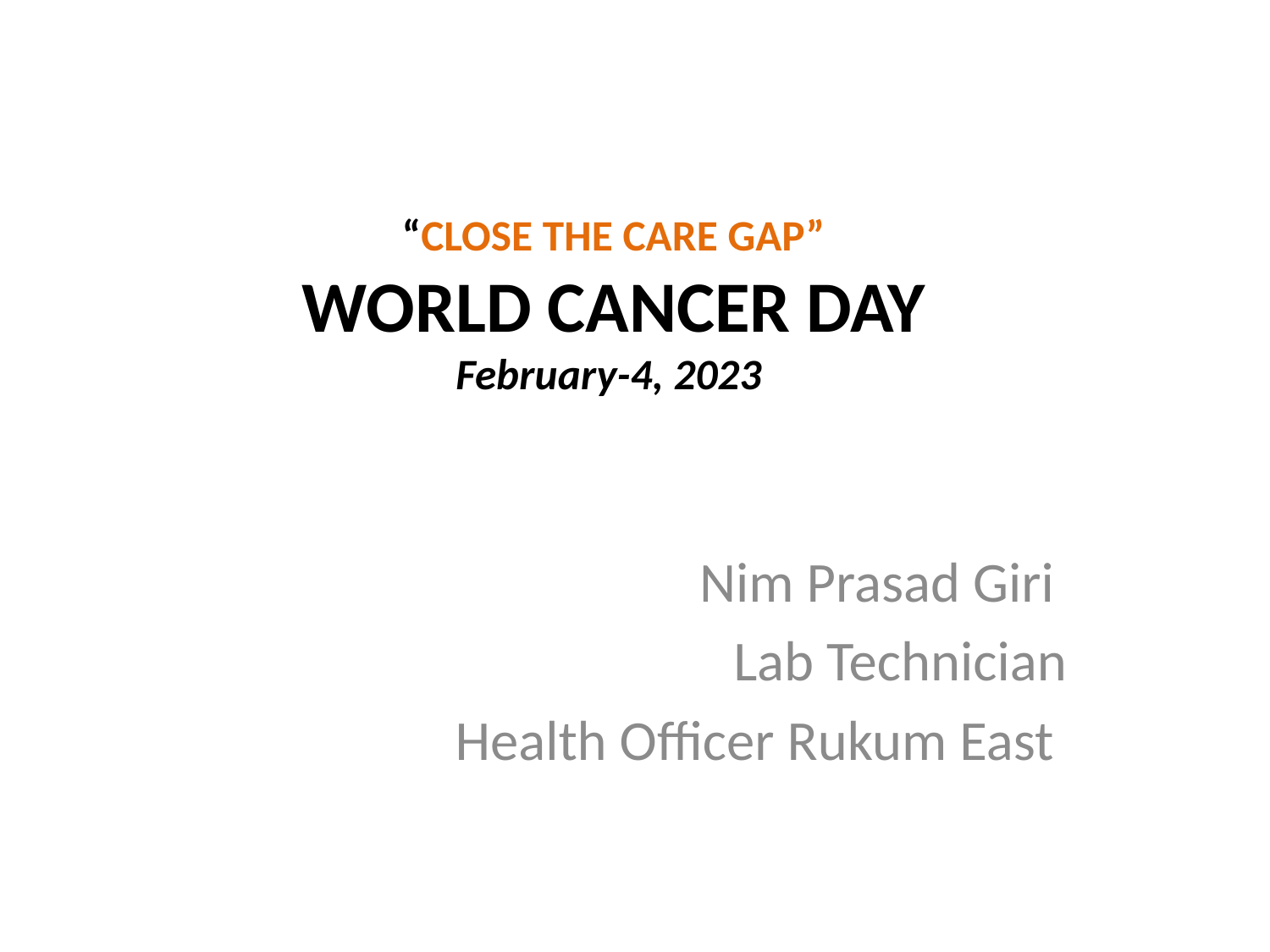

# “CLOSE THE CARE GAP” WORLD CANCER DAY February-4, 2023
Nim Prasad Giri
Lab Technician
Health Officer Rukum East